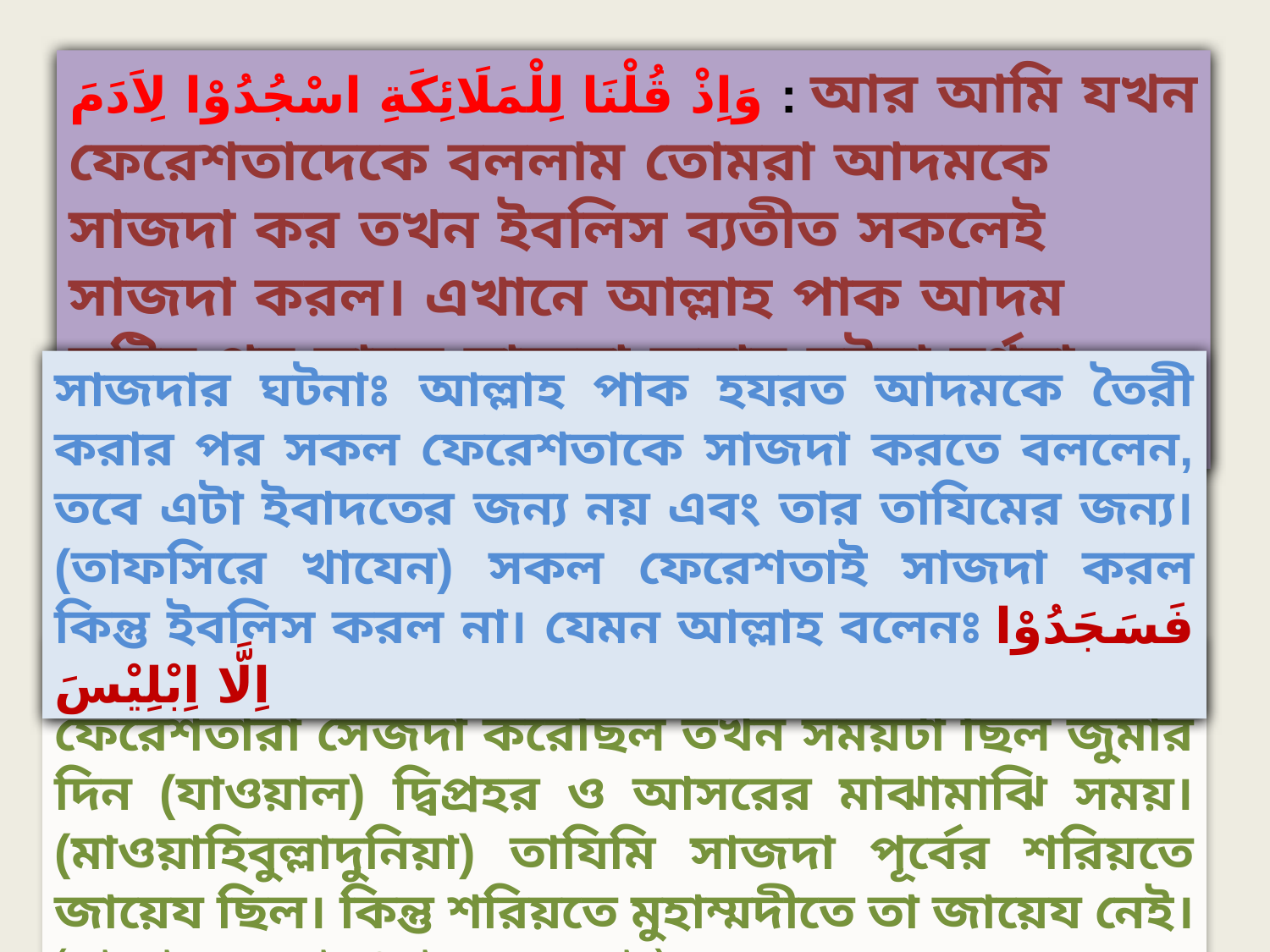

وَاِذْ قُلْنَا لِلْمَلَائِكَةِ اسْجُدُوْا لِاَدَمَ : আর আমি যখন ফেরেশতাদেকে বললাম তোমরা আদমকে সাজদা কর তখন ইবলিস ব্যতীত সকলেই সাজদা করল। এখানে আল্লাহ পাক আদম সৃষ্টির পর তাকে সাজদা করার ঘটনা বর্ণনা করেছেন।
সাজদার ঘটনাঃ আল্লাহ পাক হযরত আদমকে তৈরী করার পর সকল ফেরেশতাকে সাজদা করতে বললেন, তবে এটা ইবাদতের জন্য নয় এবং তার তাযিমের জন্য। (তাফসিরে খাযেন) সকল ফেরেশতাই সাজদা করল কিন্তু ইবলিস করল না। যেমন আল্লাহ বলেনঃ فَسَجَدُوْا اِلَّا اِبْلِيْسَ
সাজদার করার সময়ঃ হযরত আদমকে যখন ফেরেশতারা সেজদা করেছিল তখন সময়টা ছিল জুমার দিন (যাওয়াল) দ্বিপ্রহর ও আসরের মাঝামাঝি সময়। (মাওয়াহিবুল্লাদুনিয়া) তাযিমি সাজদা পূর্বের শরিয়তে জায়েয ছিল। কিন্তু শরিয়তে মুহাম্মদীতে তা জায়েয নেই। (আহকামুল কুরআন ও মারেফুল কুরআন)